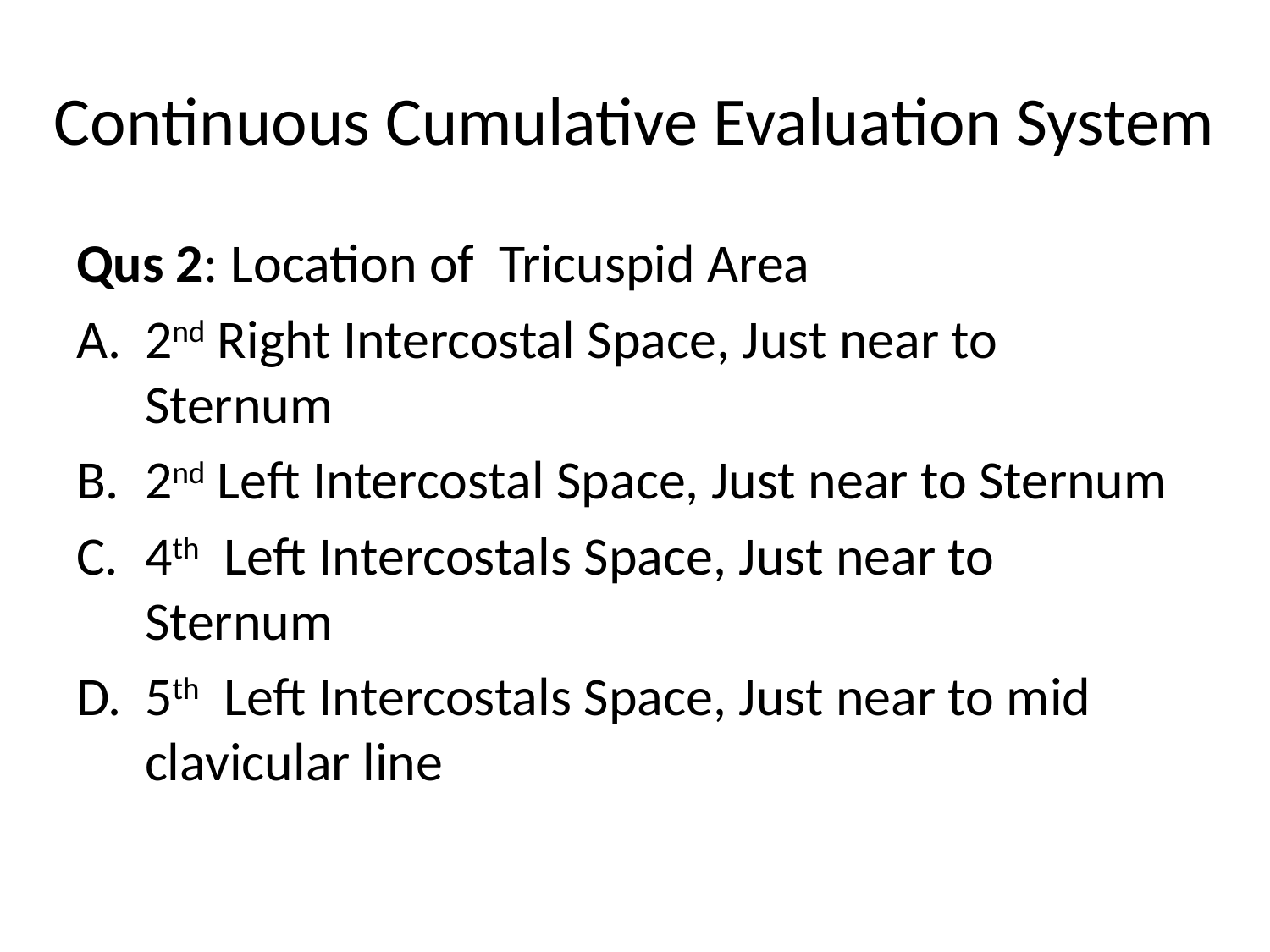

# Continuous Cumulative Evaluation System
Qus 2: Location of  Tricuspid Area
2nd Right Intercostal Space, Just near to Sternum
2nd Left Intercostal Space, Just near to Sternum
4th  Left Intercostals Space, Just near to Sternum
5th  Left Intercostals Space, Just near to mid clavicular line